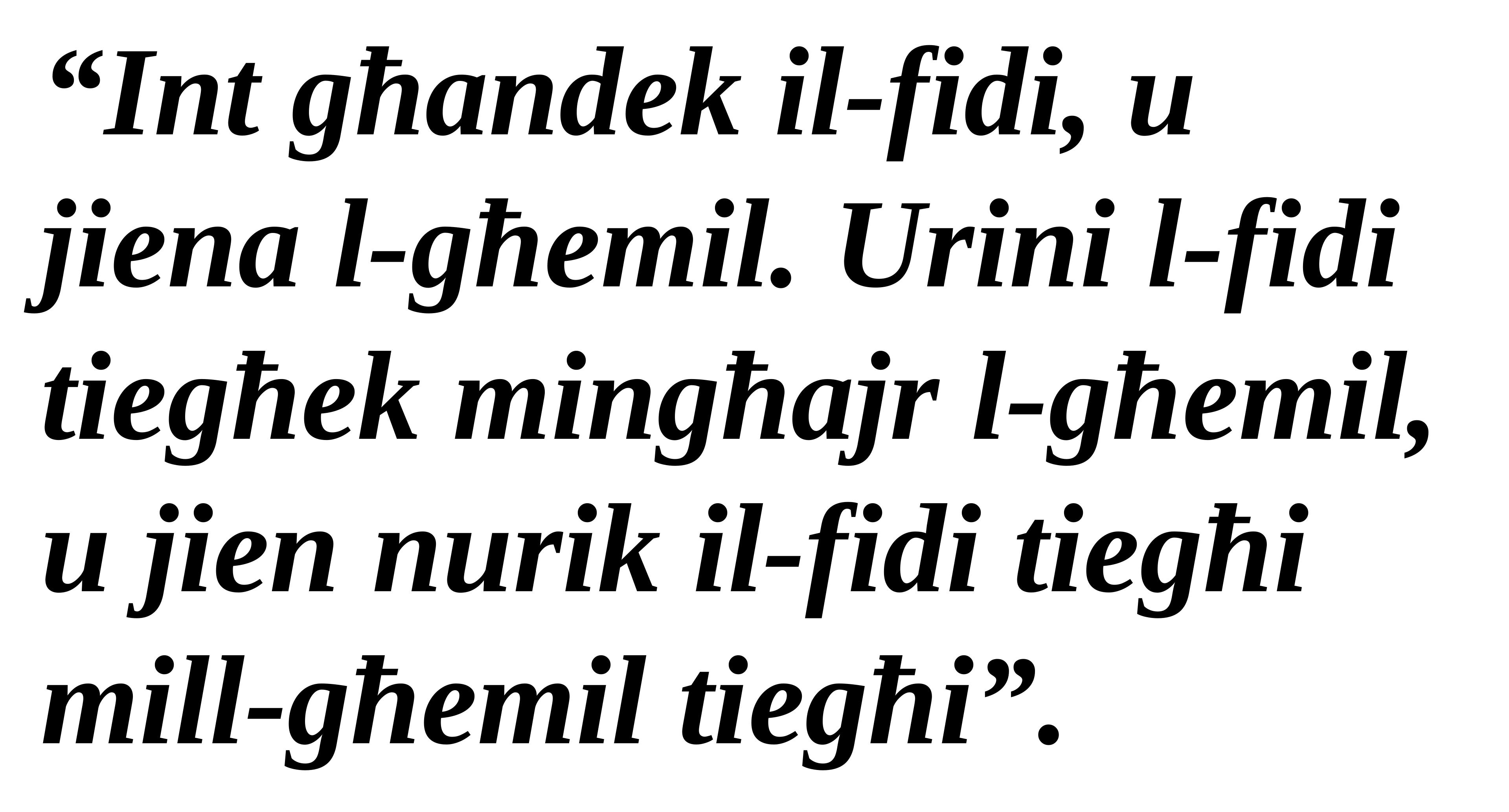

“Int għandek il-fidi, u jiena l-għemil. Urini l-fidi tiegħek mingħajr l-għemil, u jien nurik il-fidi tiegħi mill-għemil tiegħi”.